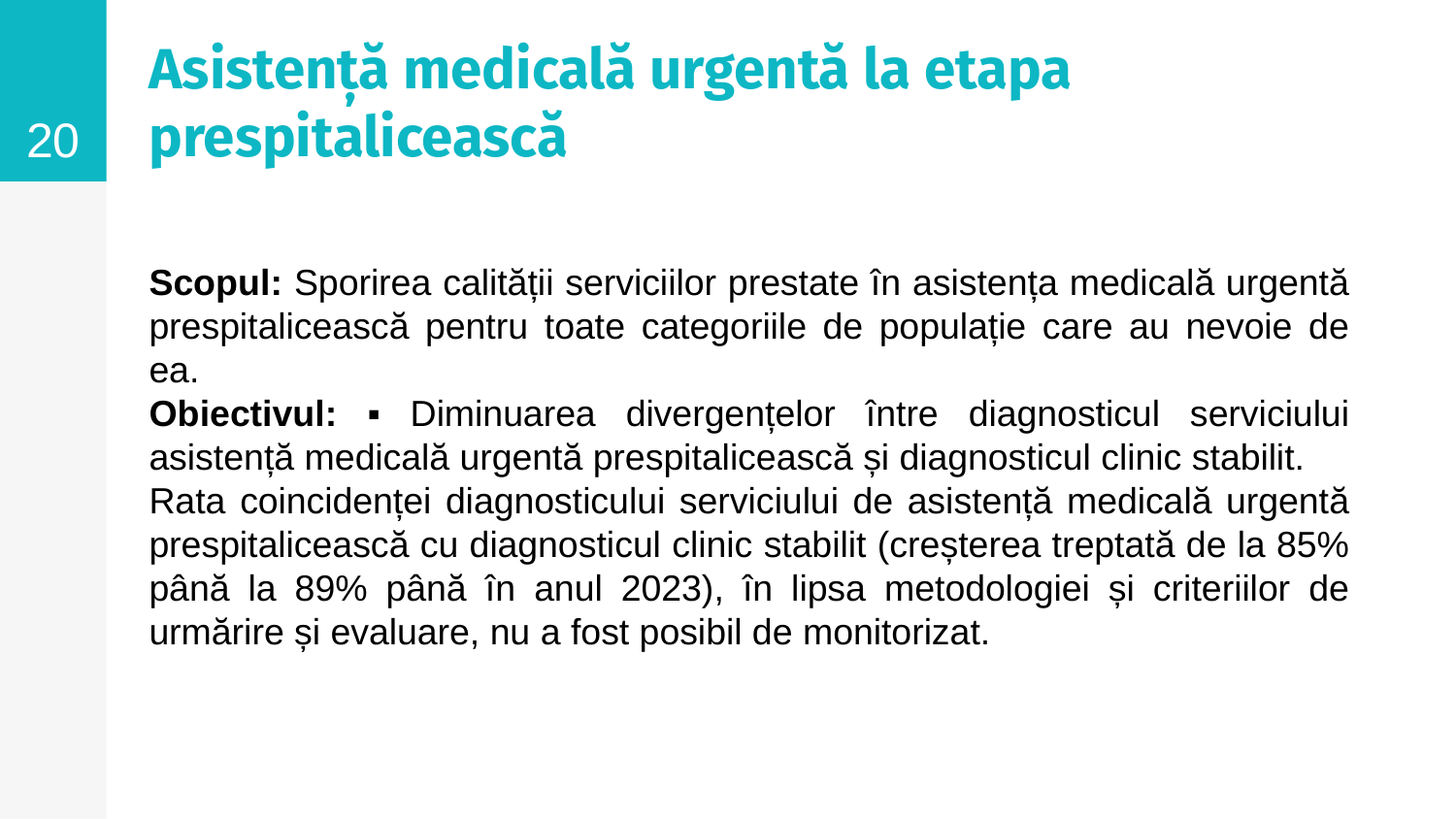

20
# Asistență medicală urgentă la etapa prespitalicească
Scopul: Sporirea calității serviciilor prestate în asistența medicală urgentă prespitalicească pentru toate categoriile de populație care au nevoie de ea.
Obiectivul: ▪ Diminuarea divergențelor între diagnosticul serviciului asistență medicală urgentă prespitalicească și diagnosticul clinic stabilit.
Rata coincidenței diagnosticului serviciului de asistență medicală urgentă prespitalicească cu diagnosticul clinic stabilit (creșterea treptată de la 85% până la 89% până în anul 2023), în lipsa metodologiei și criteriilor de urmărire și evaluare, nu a fost posibil de monitorizat.